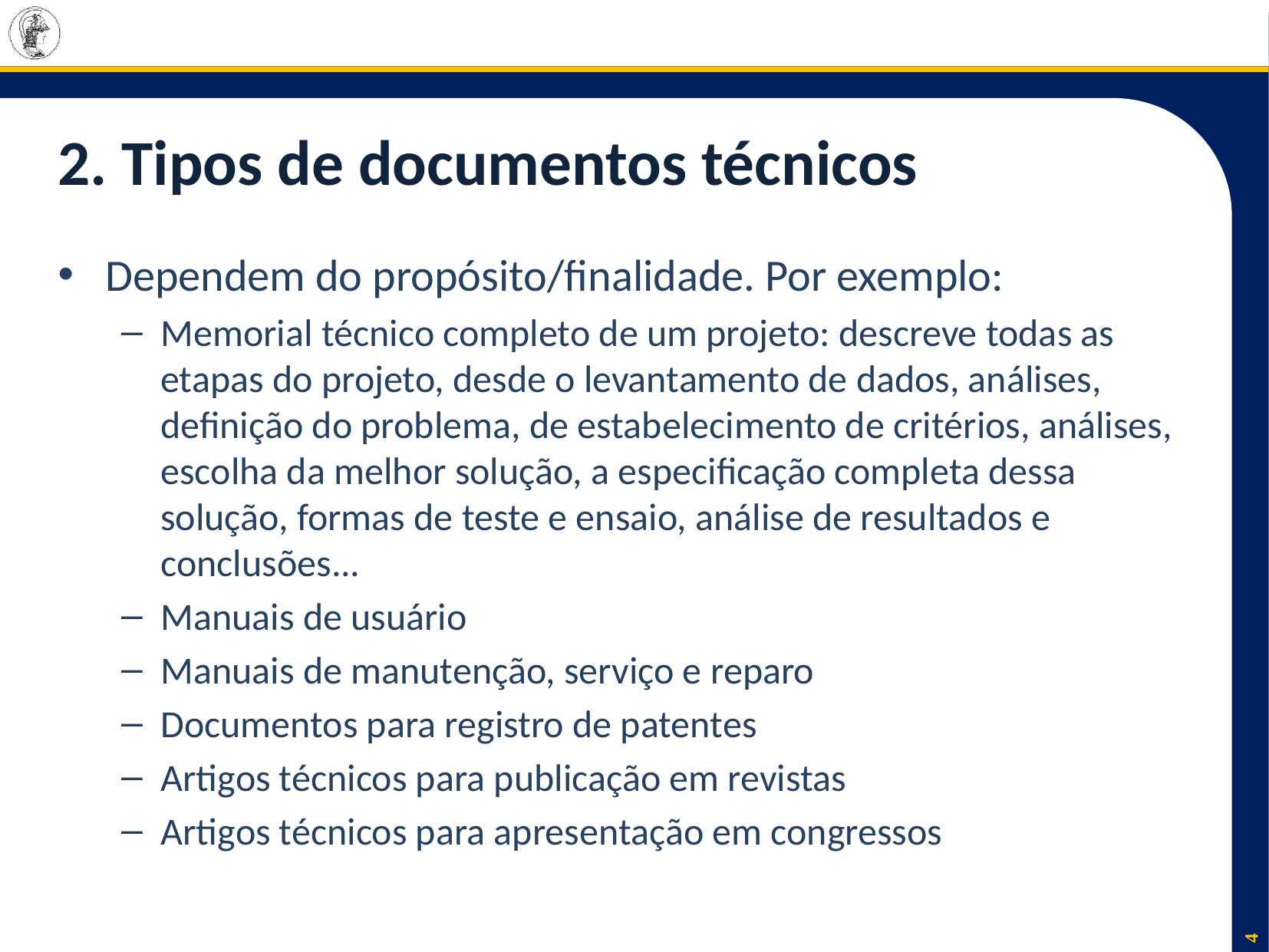

# 2. Tipos de documentos técnicos
Dependem do propósito/finalidade. Por exemplo:
Memorial técnico completo de um projeto: descreve todas as etapas do projeto, desde o levantamento de dados, análises, definição do problema, de estabelecimento de critérios, análises, escolha da melhor solução, a especificação completa dessa solução, formas de teste e ensaio, análise de resultados e conclusões...
Manuais de usuário
Manuais de manutenção, serviço e reparo
Documentos para registro de patentes
Artigos técnicos para publicação em revistas
Artigos técnicos para apresentação em congressos